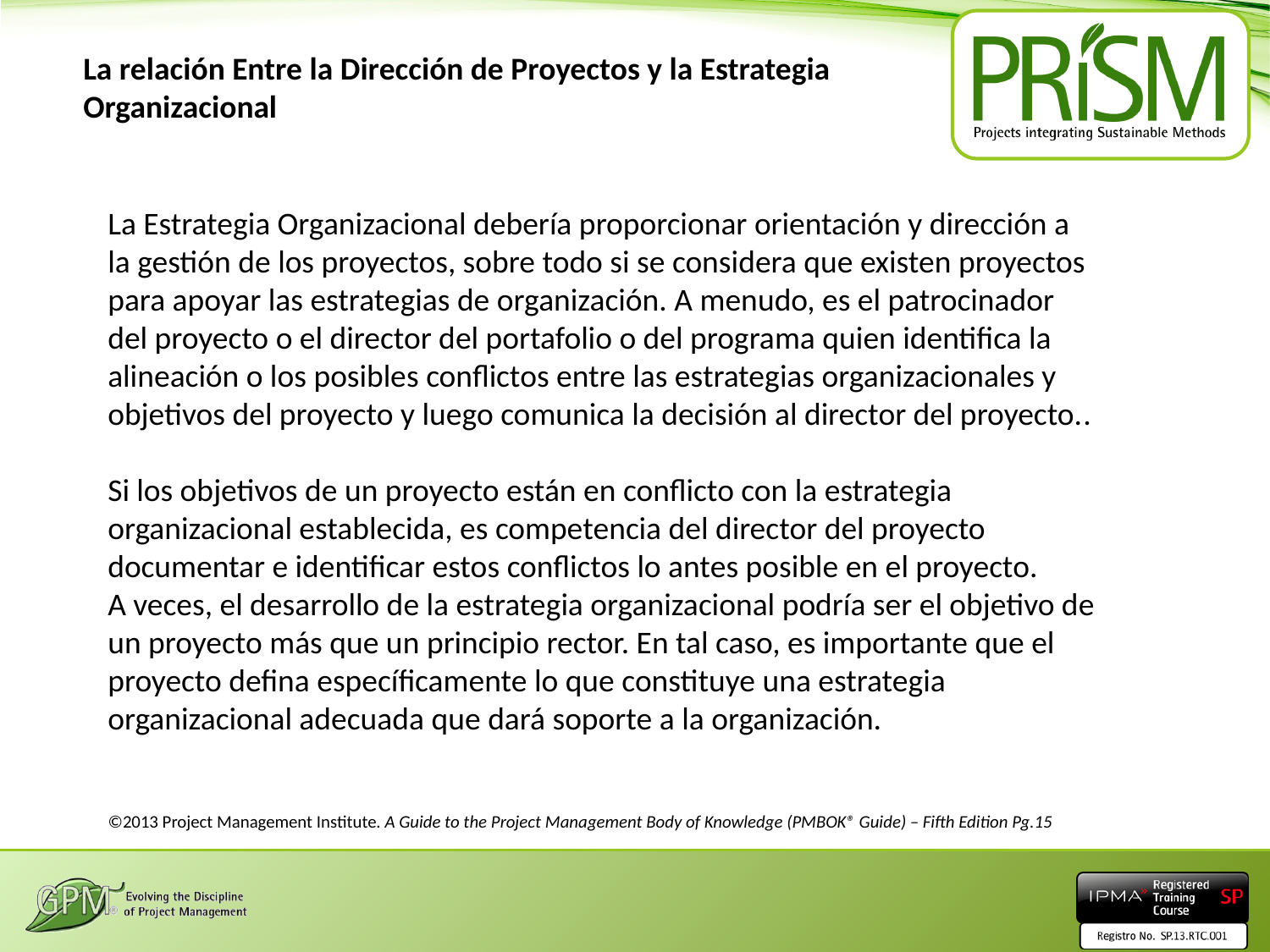

La relación Entre la Dirección de Proyectos y la Estrategia
Organizacional

La Estrategia Organizacional debería proporcionar orientación y dirección a la gestión de los proyectos, sobre todo si se considera que existen proyectos para apoyar las estrategias de organización. A menudo, es el patrocinador del proyecto o el director del portafolio o del programa quien identifica la alineación o los posibles conflictos entre las estrategias organizacionales y objetivos del proyecto y luego comunica la decisión al director del proyecto..

Si los objetivos de un proyecto están en conflicto con la estrategia organizacional establecida, es competencia del director del proyecto  documentar e identificar estos conflictos lo antes posible en el proyecto.
A veces, el desarrollo de la estrategia organizacional podría ser el objetivo de un proyecto más que un principio rector. En tal caso, es importante que el proyecto defina específicamente lo que constituye una estrategia organizacional adecuada que dará soporte a la organización.
©2013 Project Management Institute. A Guide to the Project Management Body of Knowledge (PMBOK® Guide) – Fifth Edition Pg.15